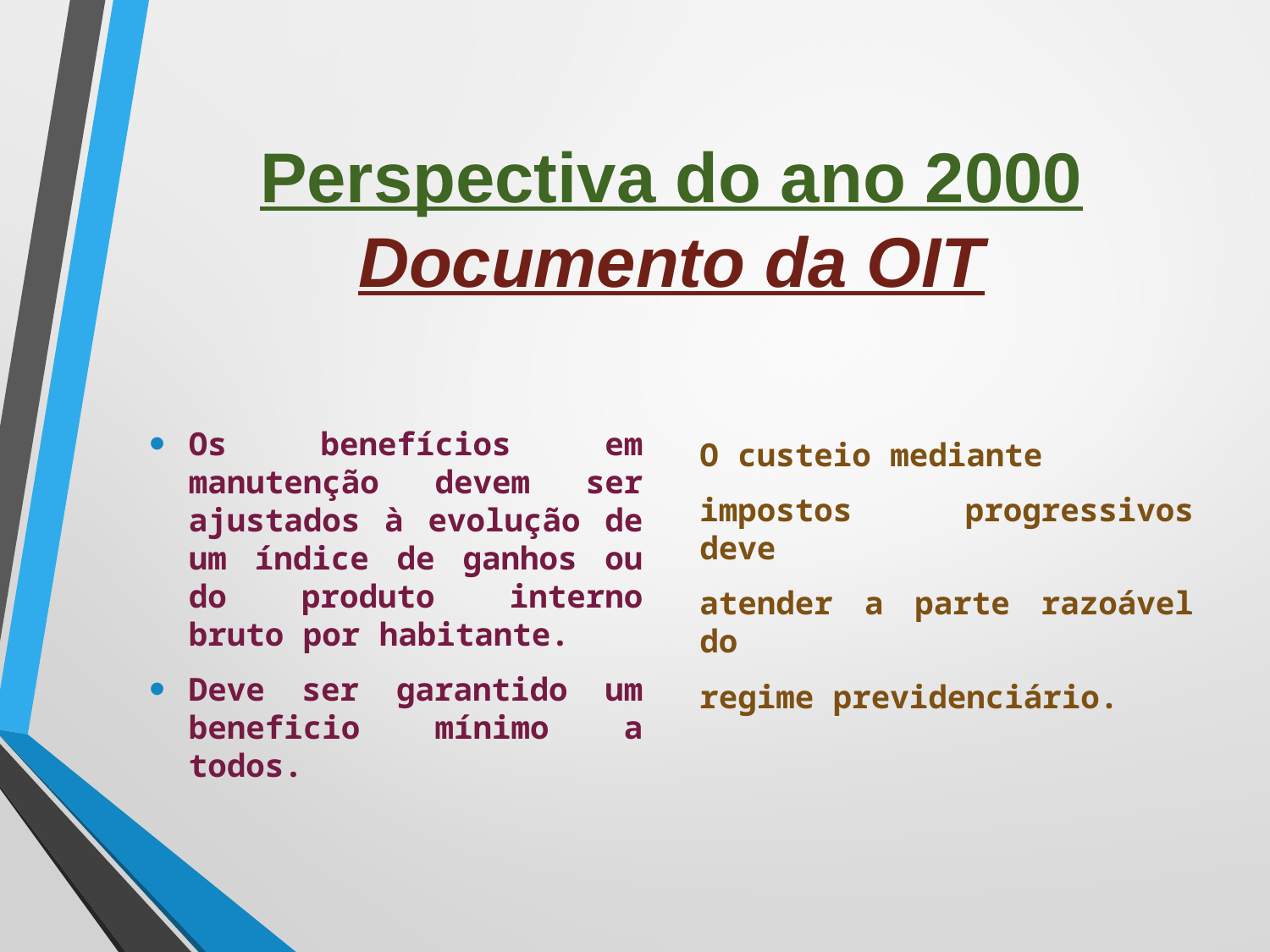

# Perspectiva do ano 2000 Documento da OIT
Os benefícios em manutenção devem ser ajustados à evolução de um índice de ganhos ou do produto interno bruto por habitante.
Deve ser garantido um beneficio mínimo a todos.
O custeio mediante
impostos progressivos deve
atender a parte razoável do
regime previdenciário.